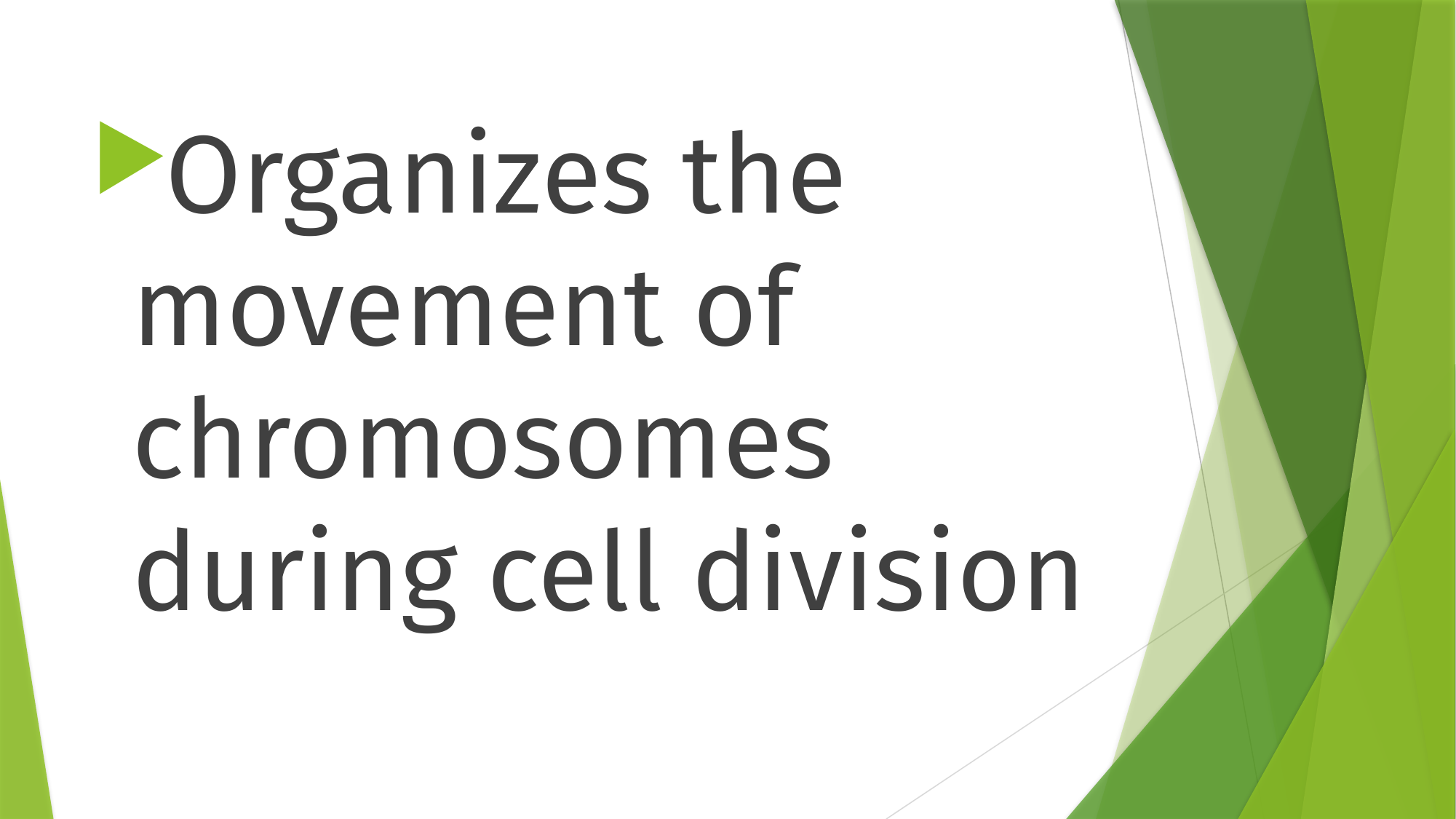

Organizes the movement of chromosomes during cell division